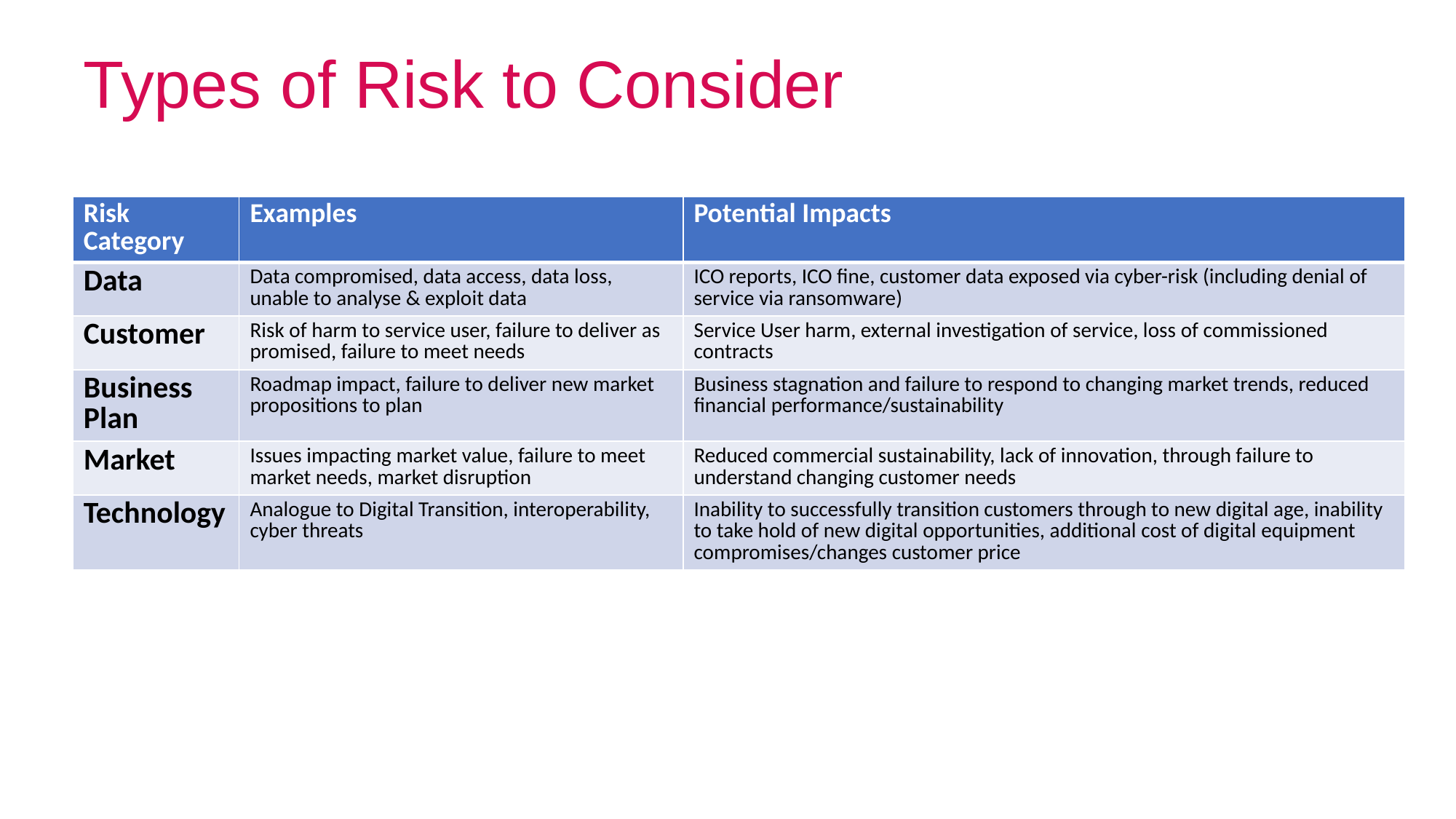

# Types of Risk to Consider
| Risk Category | Examples | Potential Impacts |
| --- | --- | --- |
| Data | Data compromised, data access, data loss, unable to analyse & exploit data | ICO reports, ICO fine, customer data exposed via cyber-risk (including denial of service via ransomware) |
| Customer | Risk of harm to service user, failure to deliver as promised, failure to meet needs | Service User harm, external investigation of service, loss of commissioned contracts |
| Business Plan | Roadmap impact, failure to deliver new market propositions to plan | Business stagnation and failure to respond to changing market trends, reduced financial performance/sustainability |
| Market | Issues impacting market value, failure to meet market needs, market disruption | Reduced commercial sustainability, lack of innovation, through failure to understand changing customer needs |
| Technology | Analogue to Digital Transition, interoperability, cyber threats | Inability to successfully transition customers through to new digital age, inability to take hold of new digital opportunities, additional cost of digital equipment compromises/changes customer price |